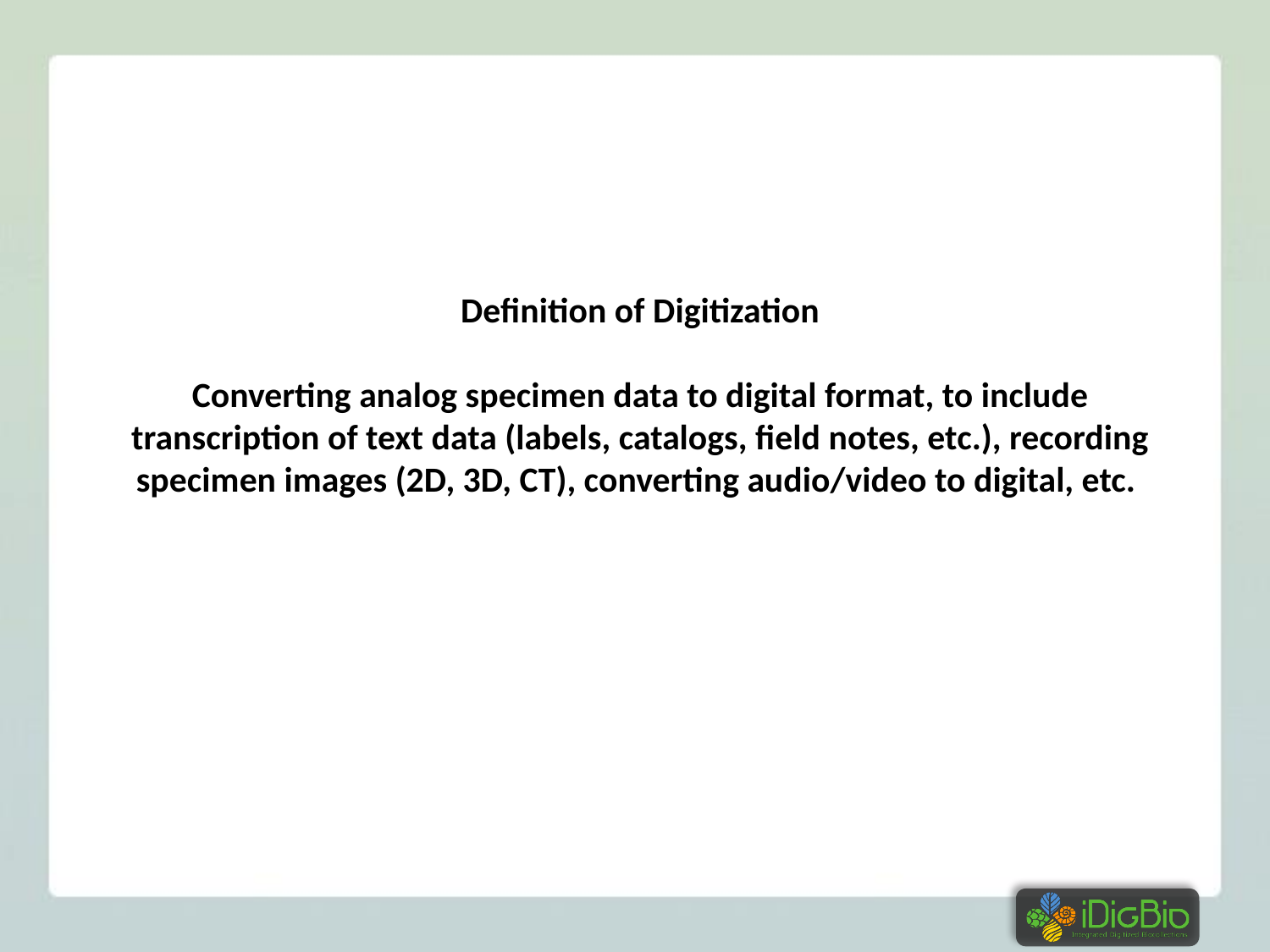

Definition of Digitization

Converting analog specimen data to digital format, to include transcription of text data (labels, catalogs, field notes, etc.), recording specimen images (2D, 3D, CT), converting audio/video to digital, etc.